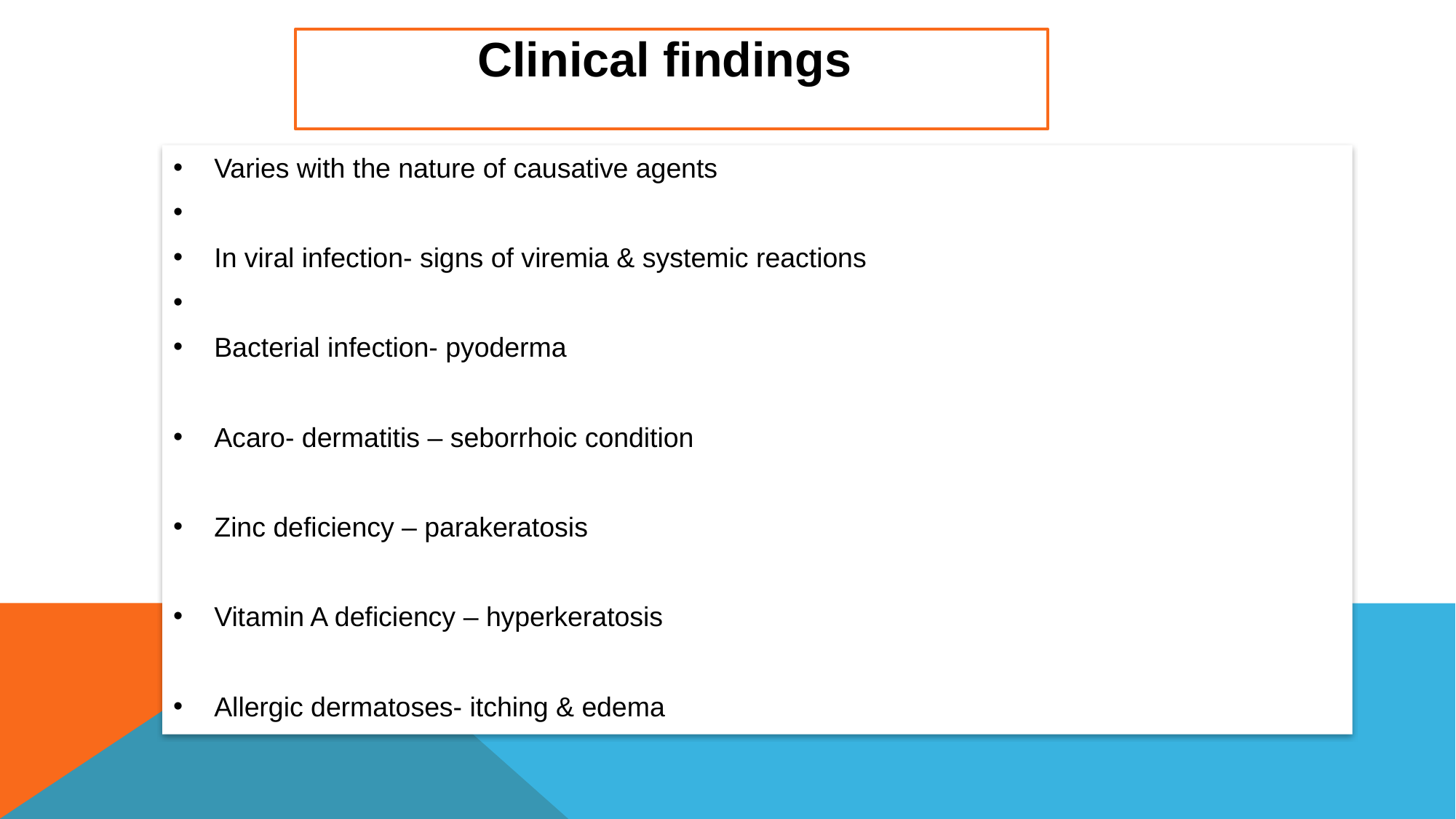

Clinical findings
Varies with the nature of causative agents

In viral infection- signs of viremia & systemic reactions

Bacterial infection- pyoderma

Acaro- dermatitis – seborrhoic condition

Zinc deficiency – parakeratosis

Vitamin A deficiency – hyperkeratosis

Allergic dermatoses- itching & edema